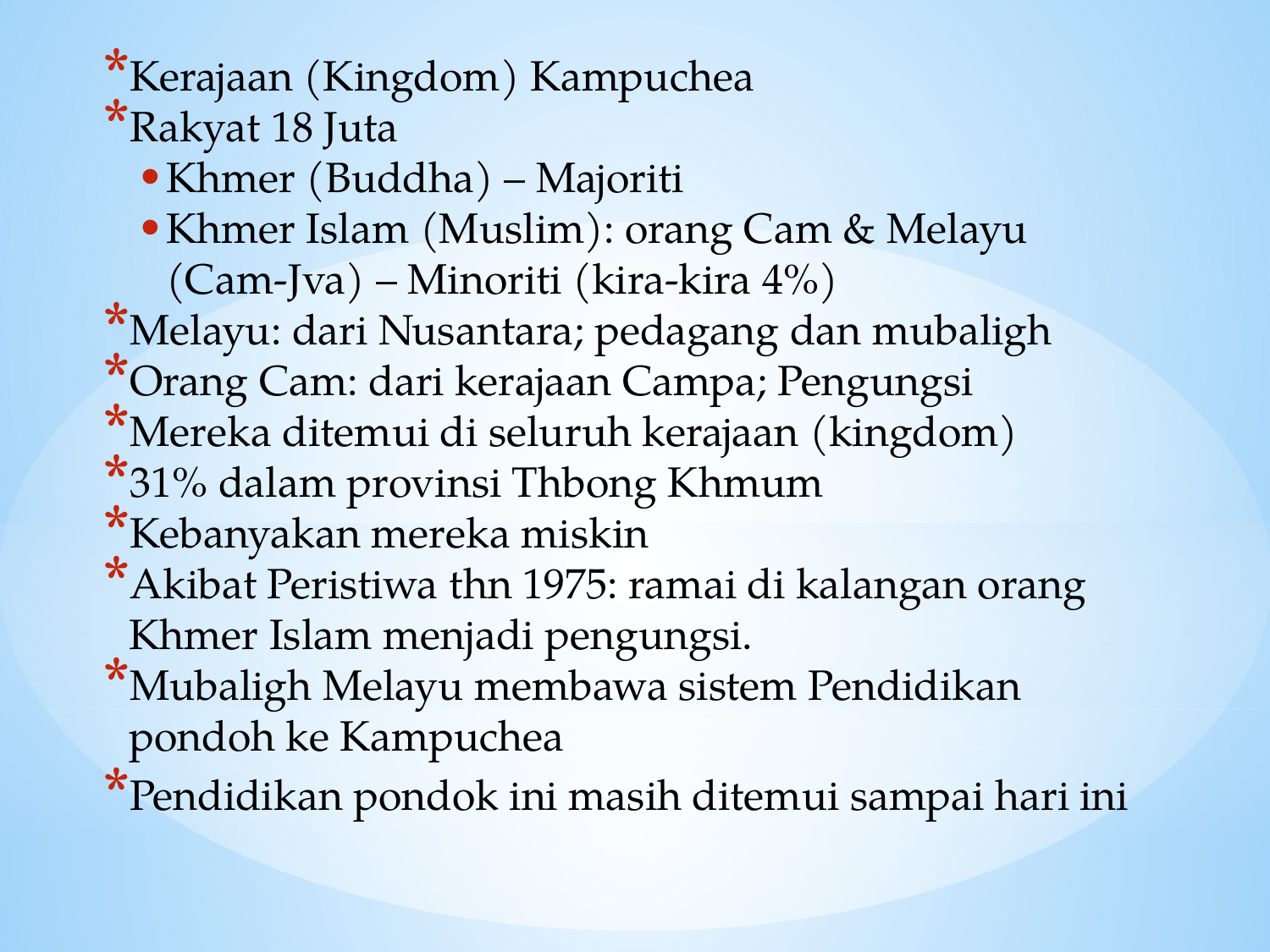

Kerajaan (Kingdom) Kampuchea
Rakyat 18 Juta
Khmer (Buddha) – Majoriti
Khmer Islam (Muslim): orang Cam & Melayu (Cam-Jva) – Minoriti (kira-kira 4%)
Melayu: dari Nusantara; pedagang dan mubaligh
Orang Cam: dari kerajaan Campa; Pengungsi
Mereka ditemui di seluruh kerajaan (kingdom)
31% dalam provinsi Thbong Khmum
Kebanyakan mereka miskin
Akibat Peristiwa thn 1975: ramai di kalangan orang Khmer Islam menjadi pengungsi.
Mubaligh Melayu membawa sistem Pendidikan pondoh ke Kampuchea
Pendidikan pondok ini masih ditemui sampai hari ini